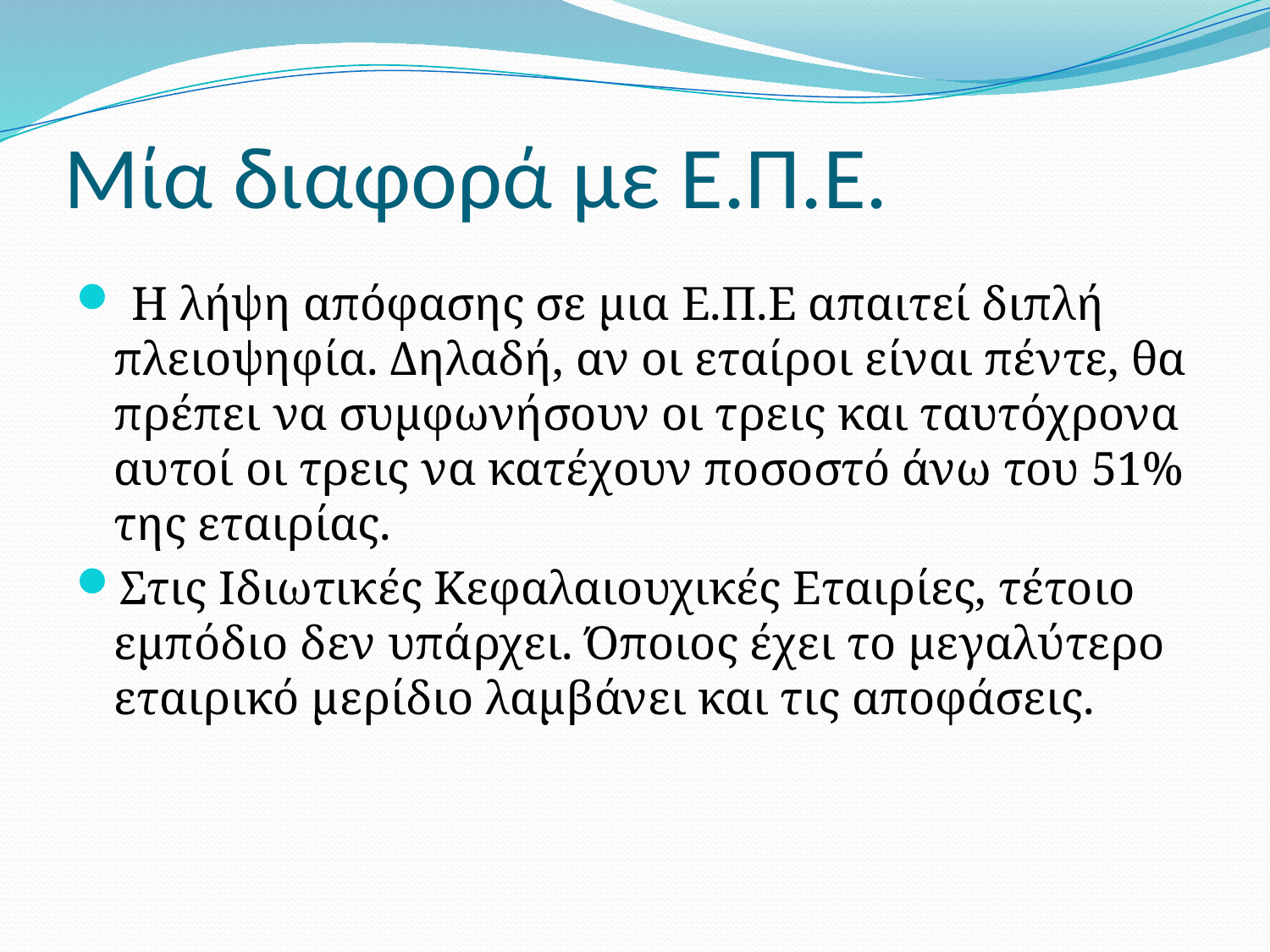

# Μία διαφορά με Ε.Π.Ε.
 Η λήψη απόφασης σε μια Ε.Π.Ε απαιτεί διπλή πλειοψηφία. Δηλαδή, αν οι εταίροι είναι πέντε, θα πρέπει να συμφωνήσουν οι τρεις και ταυτόχρονα αυτοί οι τρεις να κατέχουν ποσοστό άνω του 51% της εταιρίας.
Στις Ιδιωτικές Κεφαλαιουχικές Εταιρίες, τέτοιο εμπόδιο δεν υπάρχει. Όποιος έχει το μεγαλύτερο εταιρικό μερίδιο λαμβάνει και τις αποφάσεις.